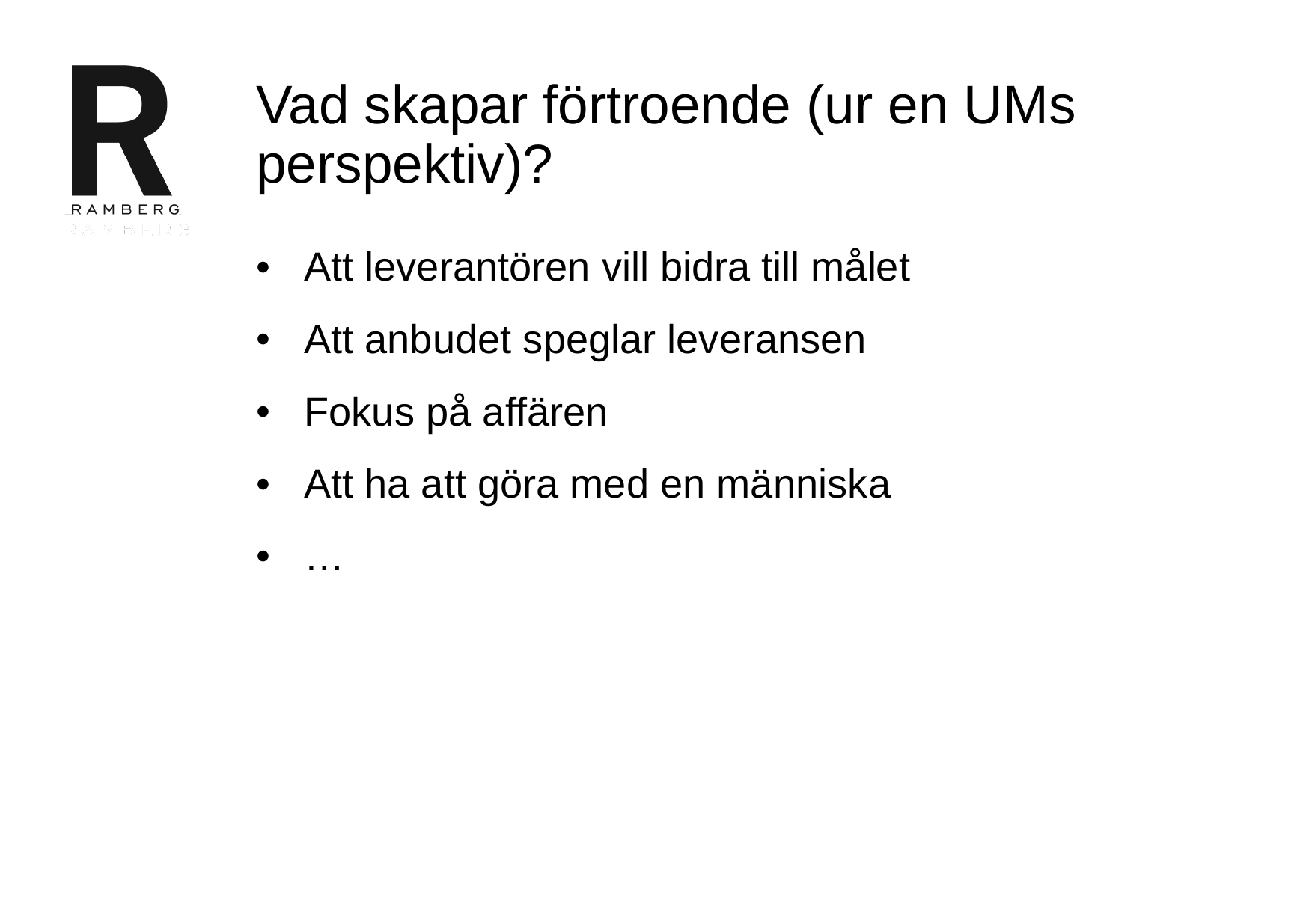

# Vad skapar förtroende (ur en UMs perspektiv)?
Att leverantören vill bidra till målet
Att anbudet speglar leveransen
Fokus på affären
Att ha att göra med en människa
…